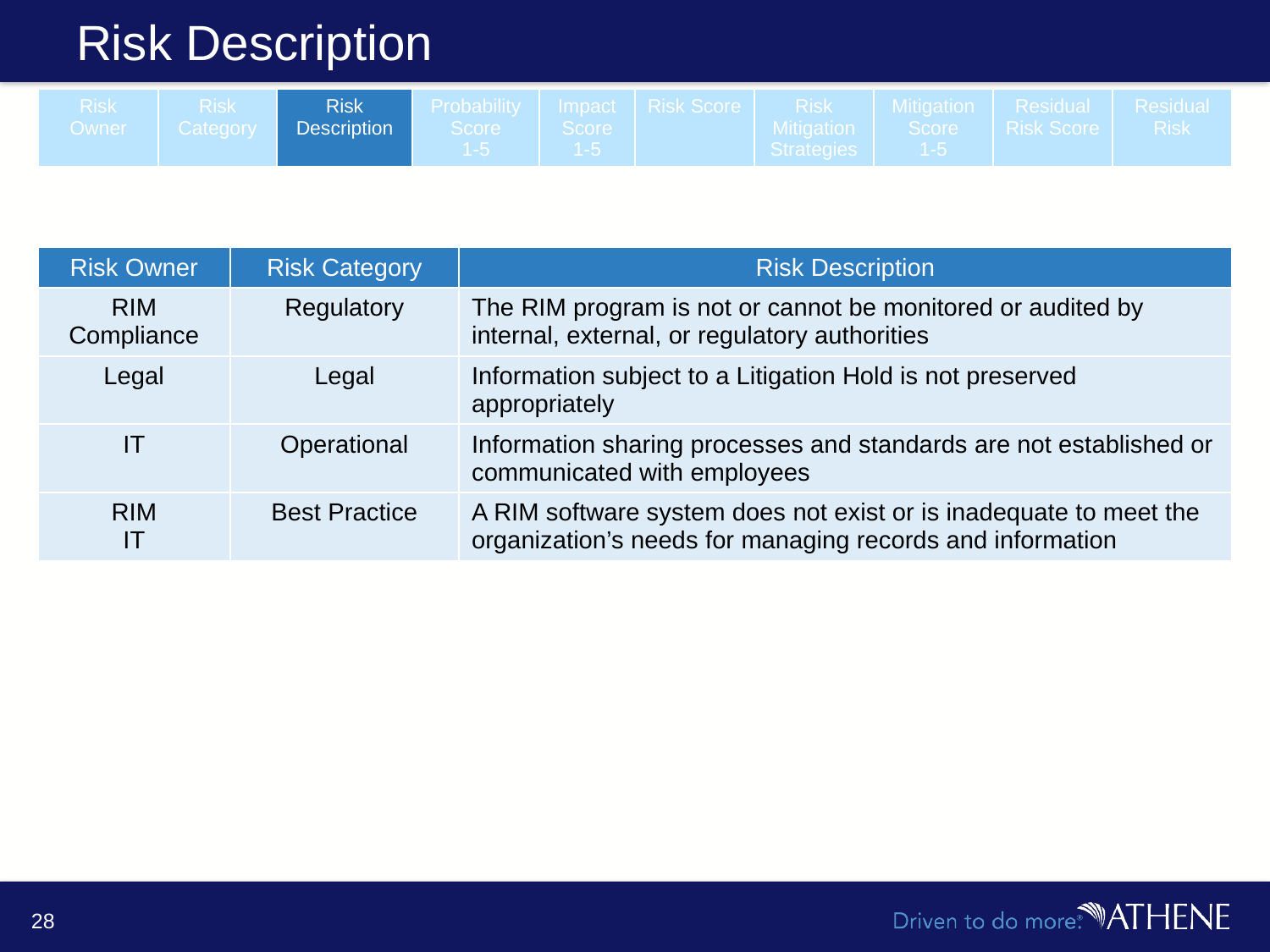

# Risk Description
| Risk Owner | Risk Category | Risk Description | Probability Score 1-5 | Impact Score 1-5 | Risk Score | Risk Mitigation Strategies | Mitigation Score 1-5 | Residual Risk Score | Residual Risk |
| --- | --- | --- | --- | --- | --- | --- | --- | --- | --- |
| Risk Owner | Risk Category | Risk Description |
| --- | --- | --- |
| RIM Compliance | Regulatory | The RIM program is not or cannot be monitored or audited by internal, external, or regulatory authorities |
| Legal | Legal | Information subject to a Litigation Hold is not preserved appropriately |
| IT | Operational | Information sharing processes and standards are not established or communicated with employees |
| RIM IT | Best Practice | A RIM software system does not exist or is inadequate to meet the organization’s needs for managing records and information |
28